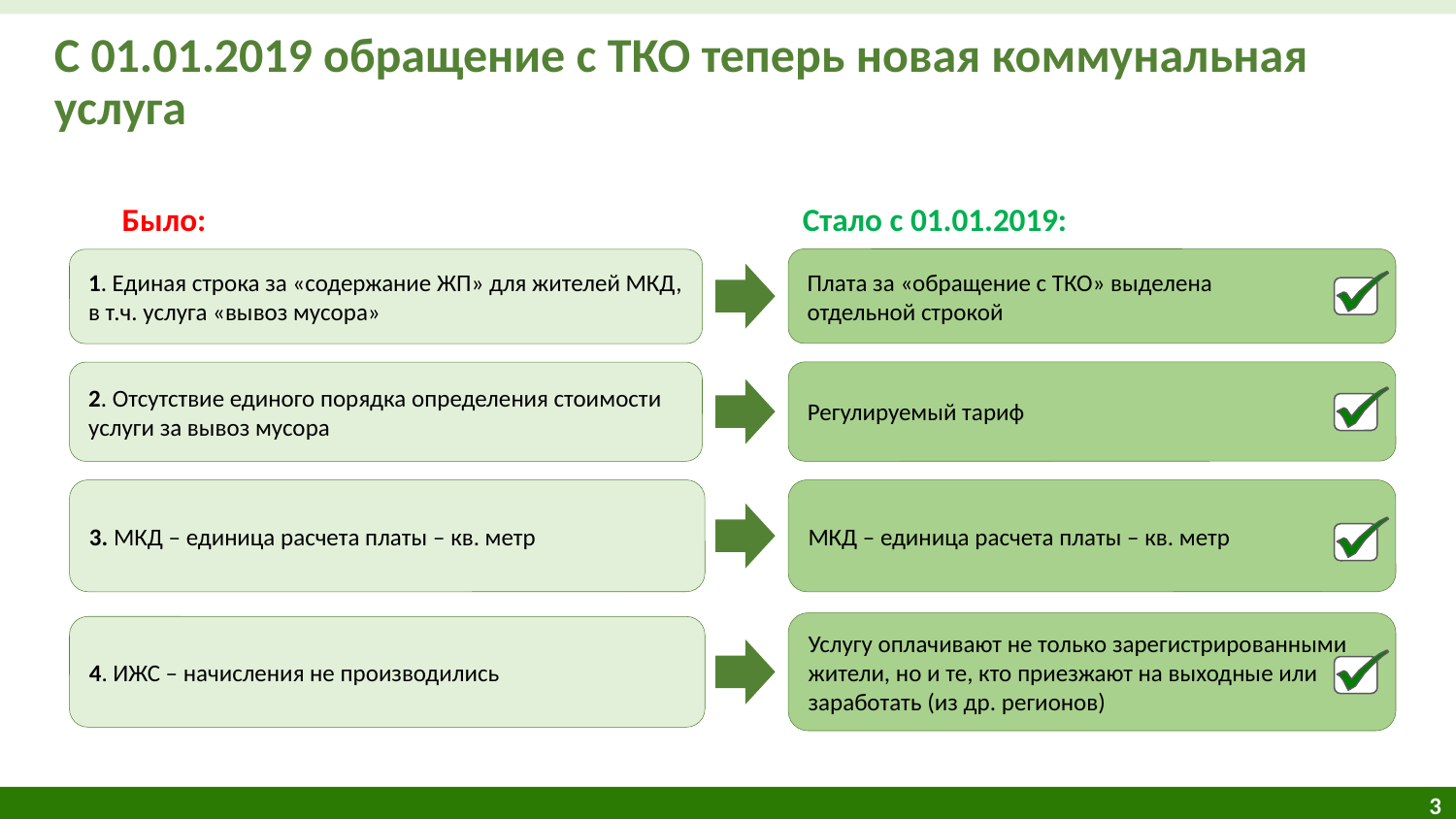

# С 01.01.2019 обращение с ТКО теперь новая коммунальная услуга
Было:
Стало с 01.01.2019:
Плата за «обращение с ТКО» выделена
отдельной строкой
1. Единая строка за «содержание ЖП» для жителей МКД, в т.ч. услуга «вывоз мусора»

Регулируемый тариф
2. Отсутствие единого порядка определения стоимости услуги за вывоз мусора

3. МКД – единица расчета платы – кв. метр
МКД – единица расчета платы – кв. метр

Услугу оплачивают не только зарегистрированными жители, но и те, кто приезжают на выходные или заработать (из др. регионов)
4. ИЖС – начисления не производились